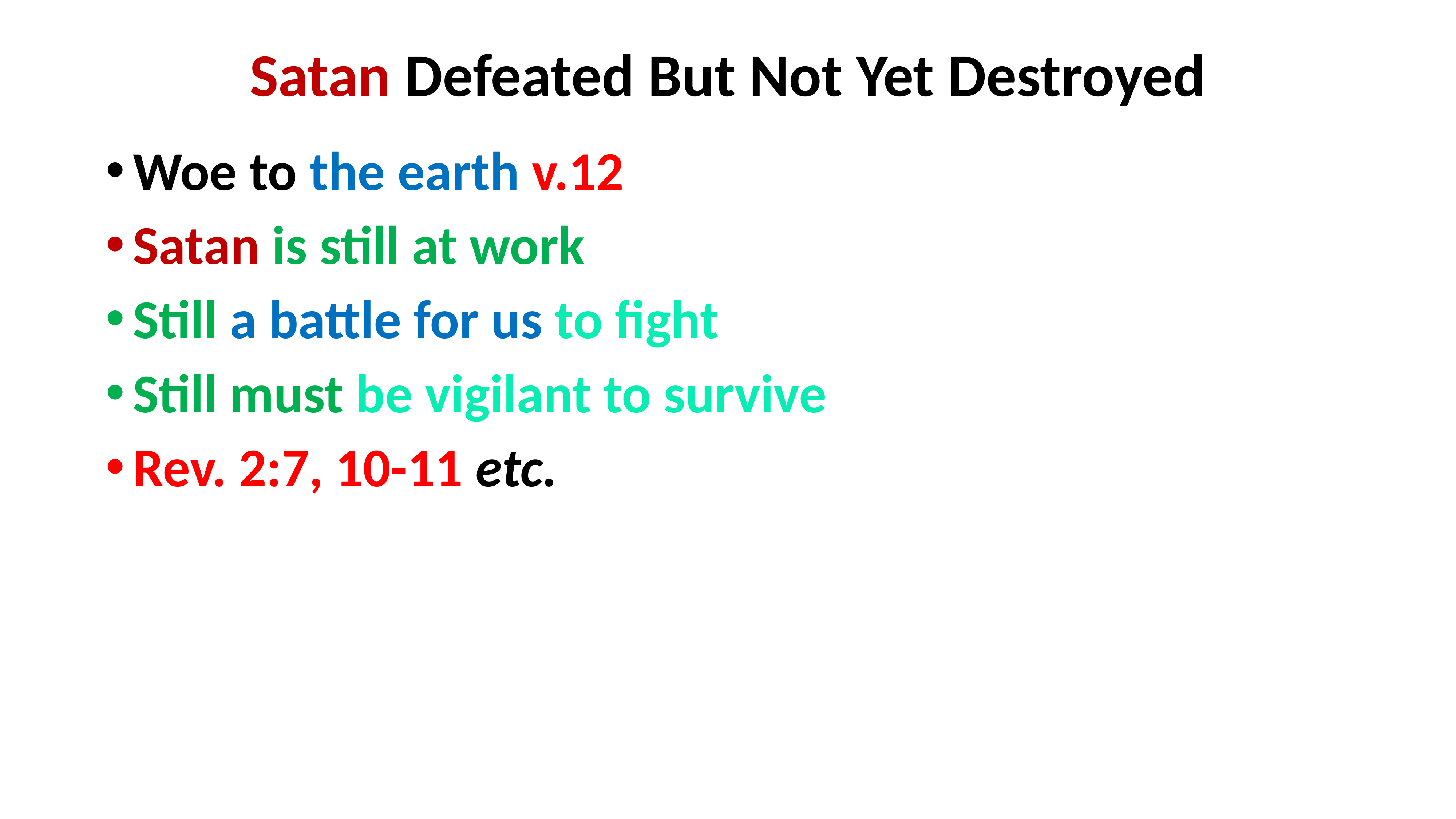

# Satan Defeated But Not Yet Destroyed
Woe to the earth v.12
Satan is still at work
Still a battle for us to fight
Still must be vigilant to survive
Rev. 2:7, 10-11 etc.